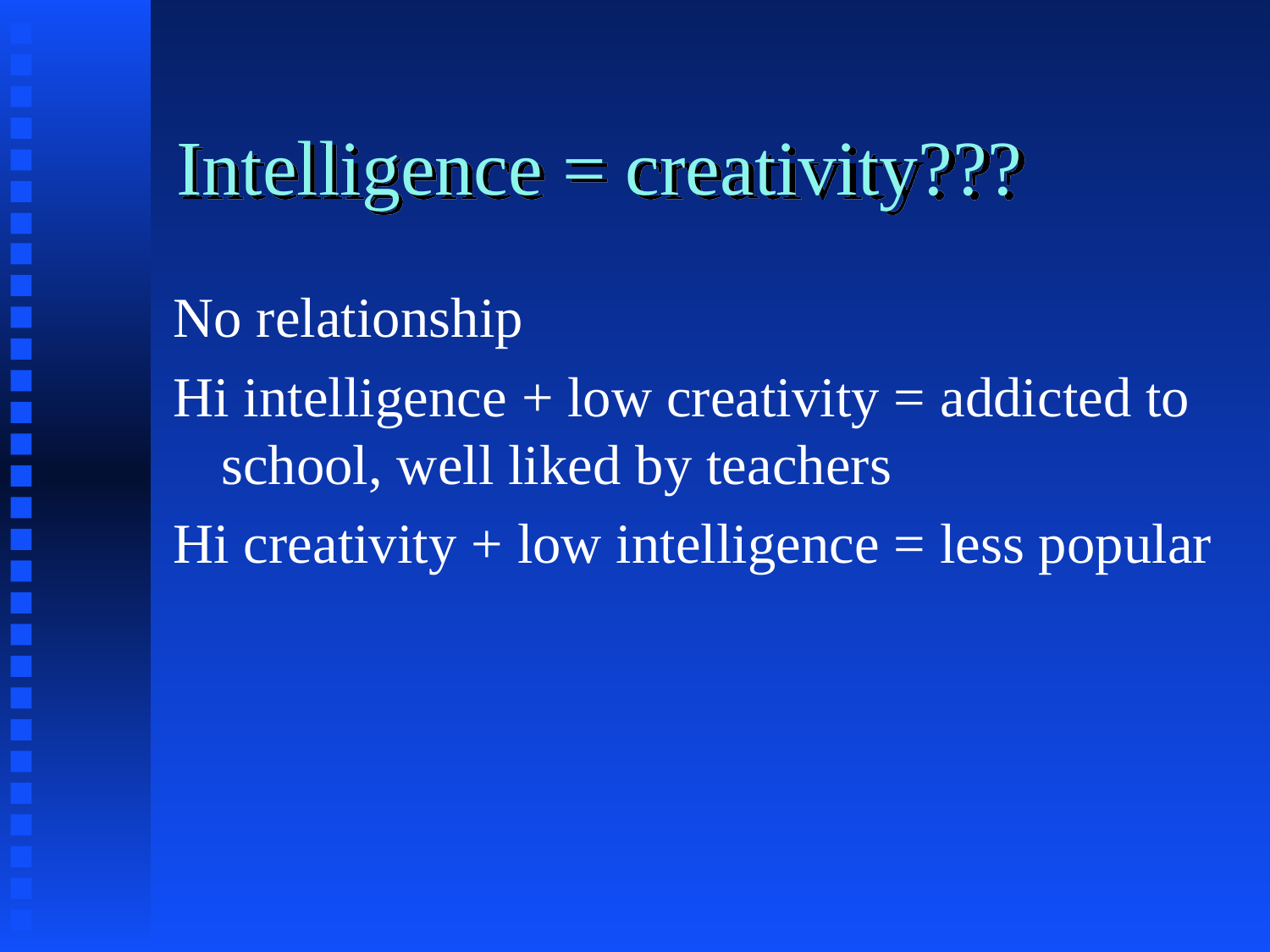

# Intelligence = creativity???
No relationship
Hi intelligence + low creativity = addicted to school, well liked by teachers
Hi creativity + low intelligence = less popular